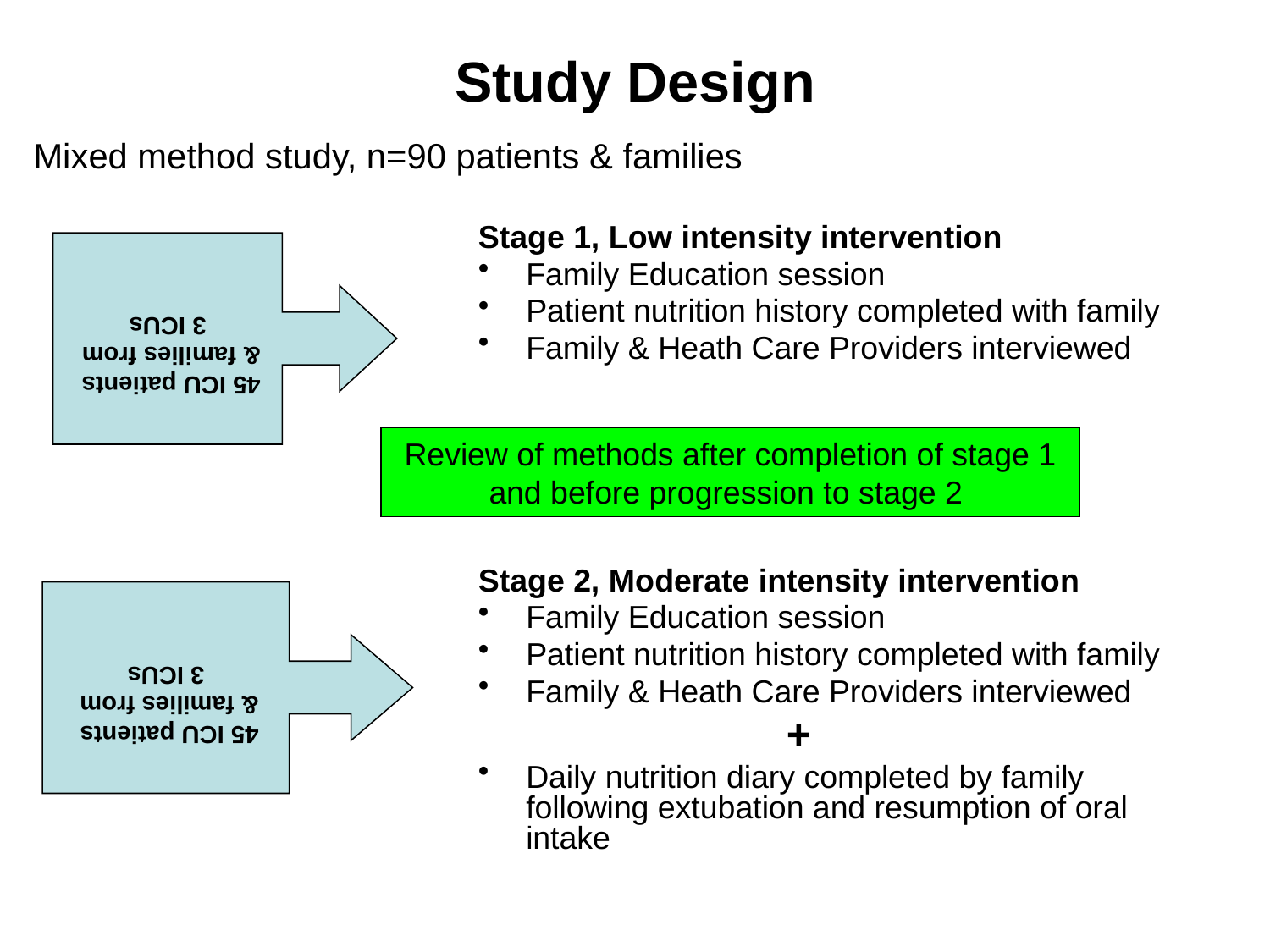

Study Design
Mixed method study, n=90 patients & families
45 ICU patients
& families from
3 ICUs

Stage 1, Low intensity intervention
Family Education session
Patient nutrition history completed with family
Family & Heath Care Providers interviewed

Stage 2, Moderate intensity intervention
Family Education session
Patient nutrition history completed with family
Family & Heath Care Providers interviewed
                          +
Daily nutrition diary completed by family following extubation and resumption of oral intake

Review of methods after completion of stage 1 and before progression to stage 2
45 ICU patients
& families from
3 ICUs